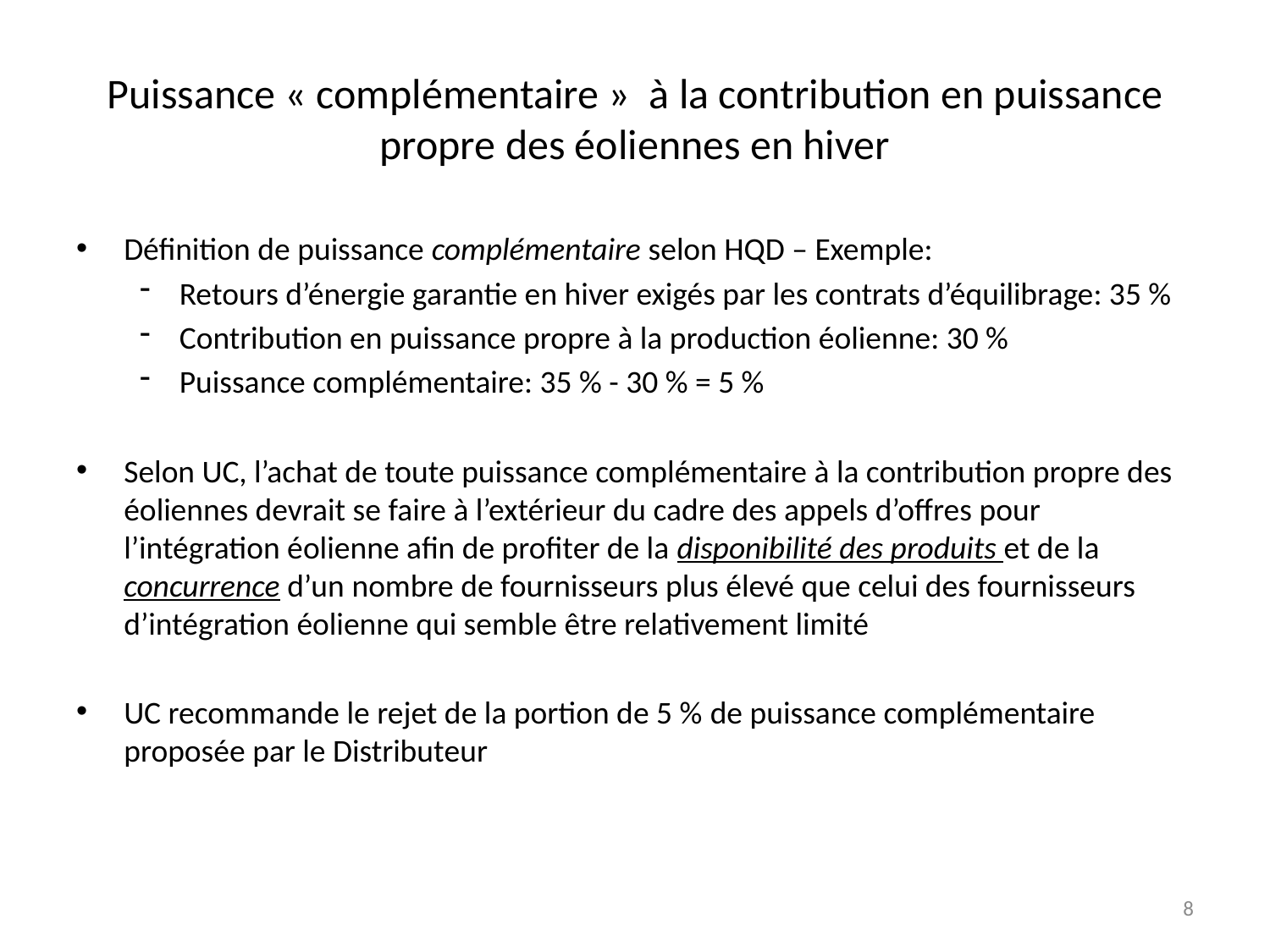

# Puissance « complémentaire »  à la contribution en puissance propre des éoliennes en hiver
Définition de puissance complémentaire selon HQD – Exemple:
Retours d’énergie garantie en hiver exigés par les contrats d’équilibrage: 35 %
Contribution en puissance propre à la production éolienne: 30 %
Puissance complémentaire: 35 % - 30 % = 5 %

Selon UC, l’achat de toute puissance complémentaire à la contribution propre des éoliennes devrait se faire à l’extérieur du cadre des appels d’offres pour l’intégration éolienne afin de profiter de la disponibilité des produits et de la concurrence d’un nombre de fournisseurs plus élevé que celui des fournisseurs d’intégration éolienne qui semble être relativement limité

UC recommande le rejet de la portion de 5 % de puissance complémentaire proposée par le Distributeur

8